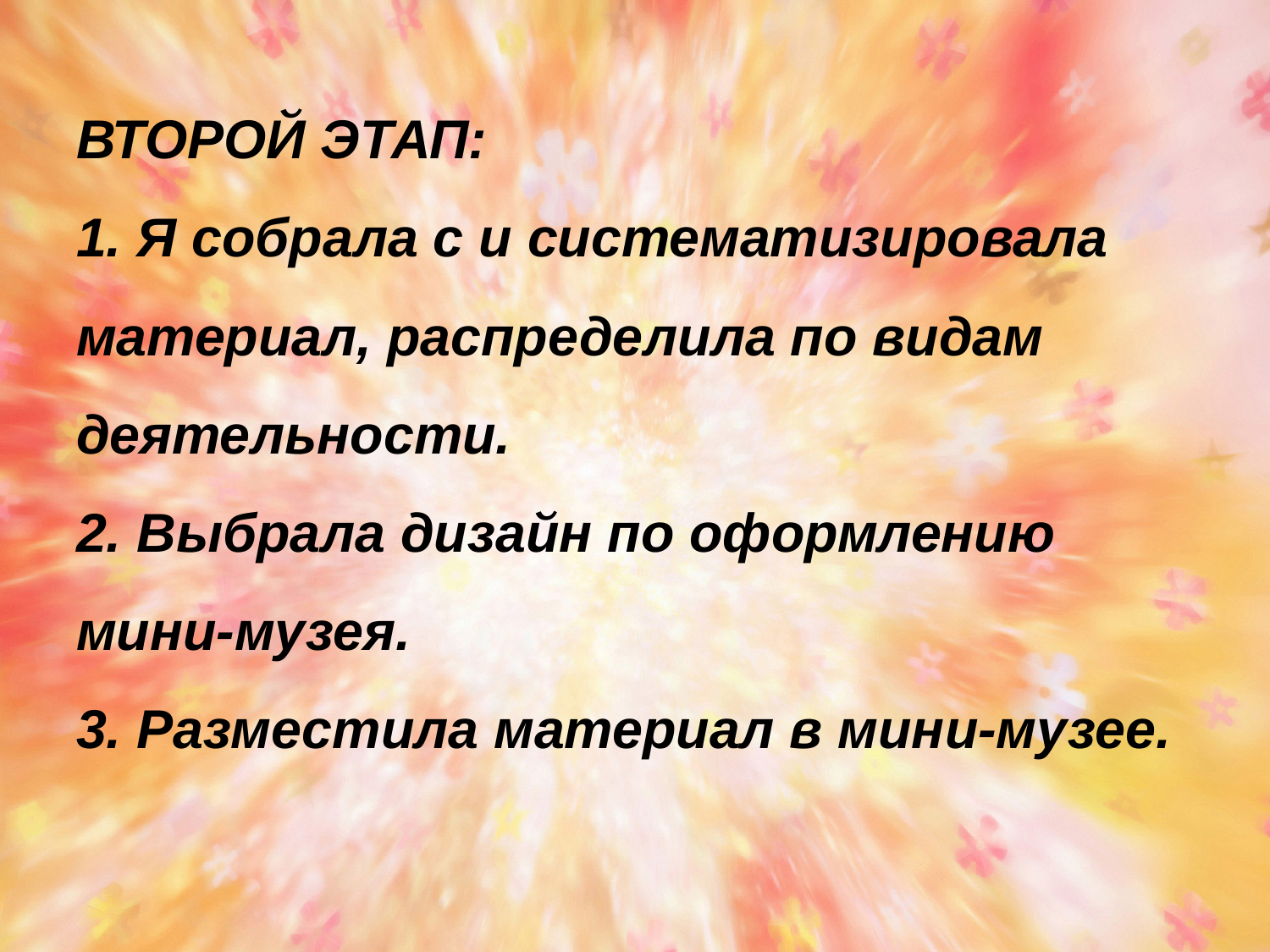

# ВТОРОЙ ЭТАП: 1. Я собрала с и систематизировала материал, распределила по видам деятельности. 2. Выбрала дизайн по оформлению мини-музея. 3. Разместила материал в мини-музее.